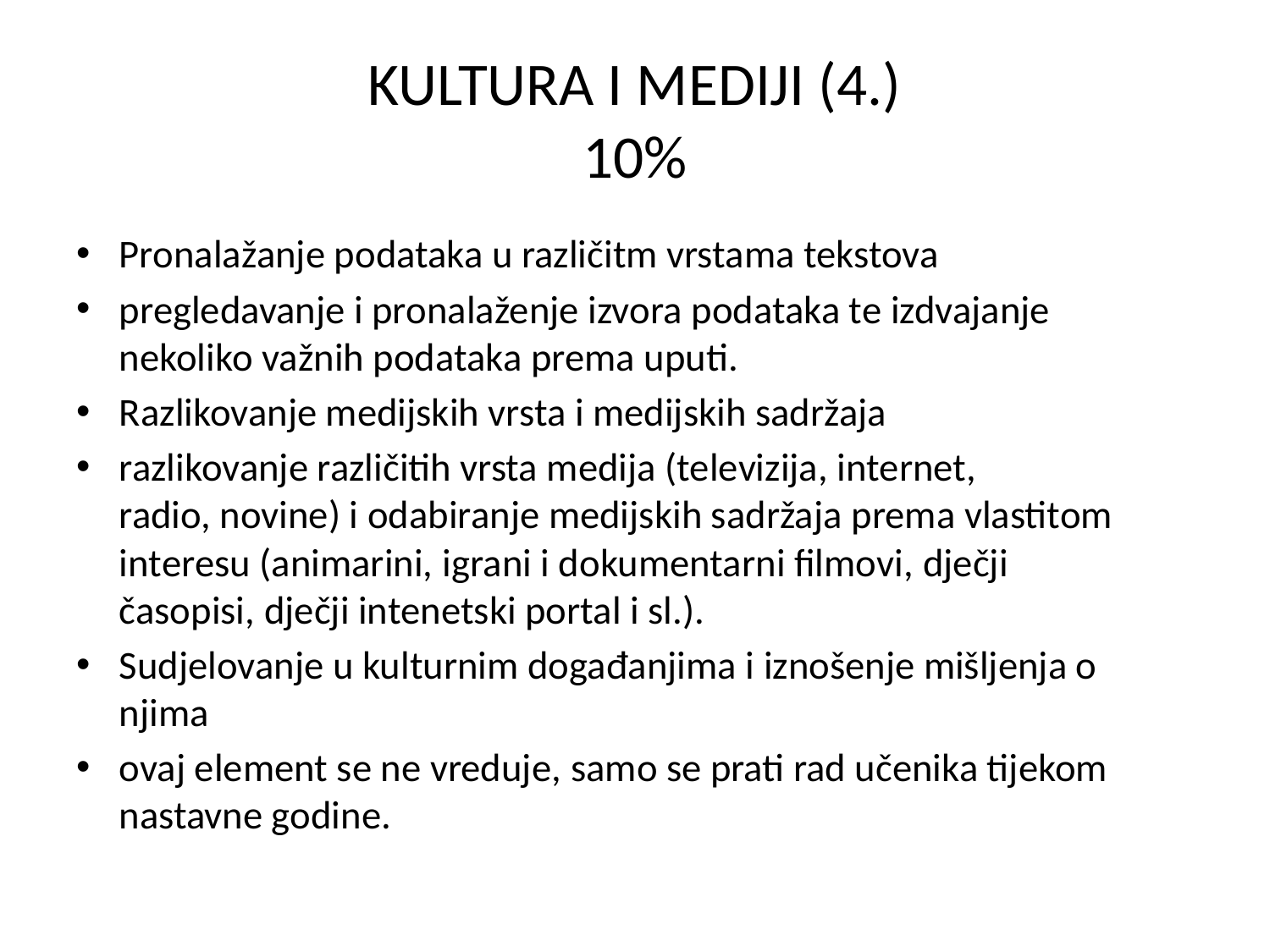

# KULTURA I MEDIJI (4.) 10%
Pronalažanje podataka u različitm vrstama tekstova
pregledavanje i pronalaženje izvora podataka te izdvajanje nekoliko važnih podataka prema uputi.
Razlikovanje medijskih vrsta i medijskih sadržaja
razlikovanje različitih vrsta medija (televizija, internet, radio, novine) i odabiranje medijskih sadržaja prema vlastitom interesu (animarini, igrani i dokumentarni filmovi, dječji časopisi, dječji intenetski portal i sl.).
Sudjelovanje u kulturnim događanjima i iznošenje mišljenja o njima
ovaj element se ne vreduje, samo se prati rad učenika tijekom nastavne godine.